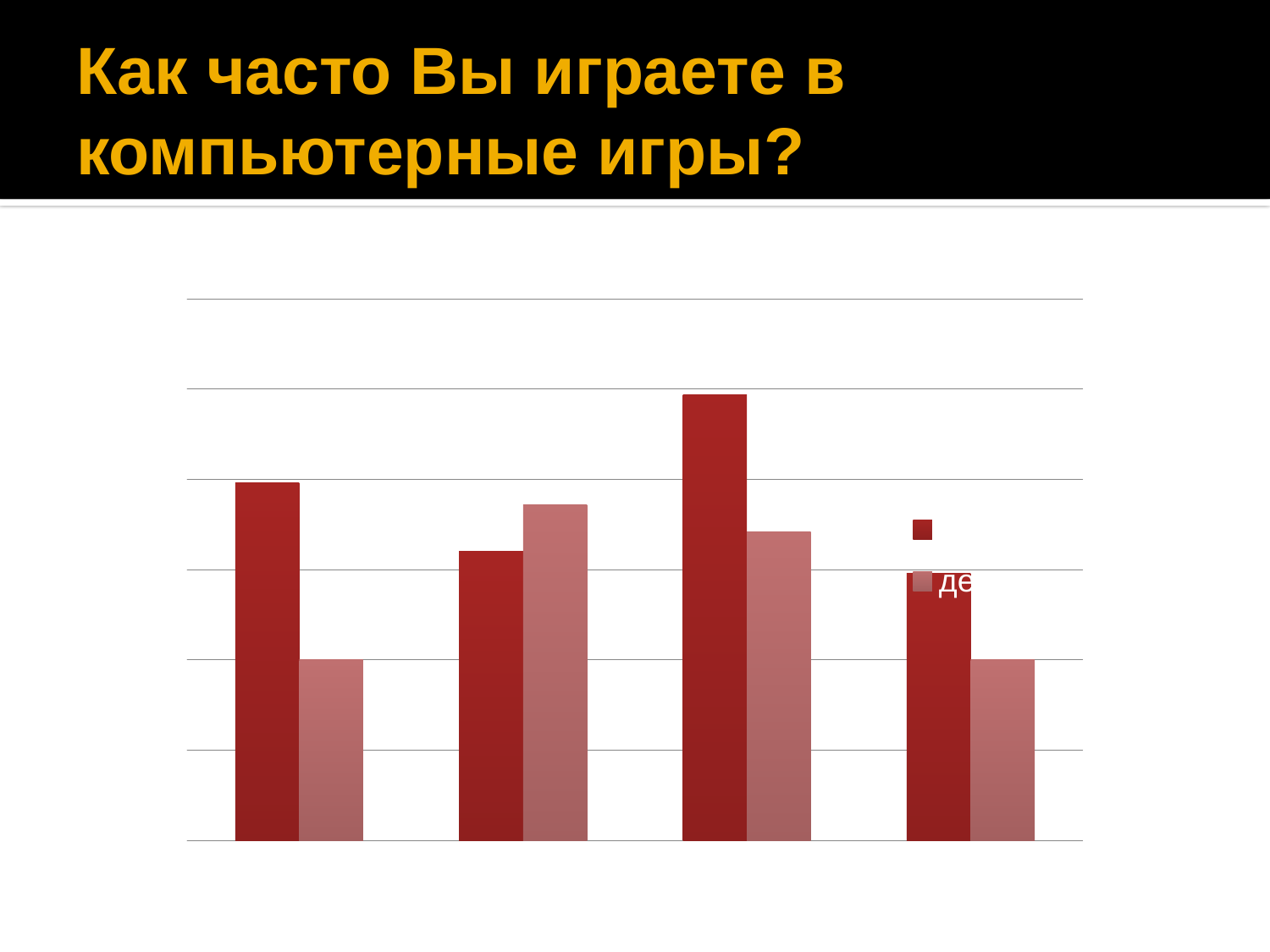

# Как часто Вы играете в компьютерные игры?

### Chart

| Category | парни  | девушки  |
|---|---|---|
| несколько раз в день | 19.8 | 10.0 |
| один паз в день  | 16.0 | 18.6 |
| 2-3 раза в день  | 24.7 | 17.1 |
| один раз в неделью | 14.8 | 10.0 |